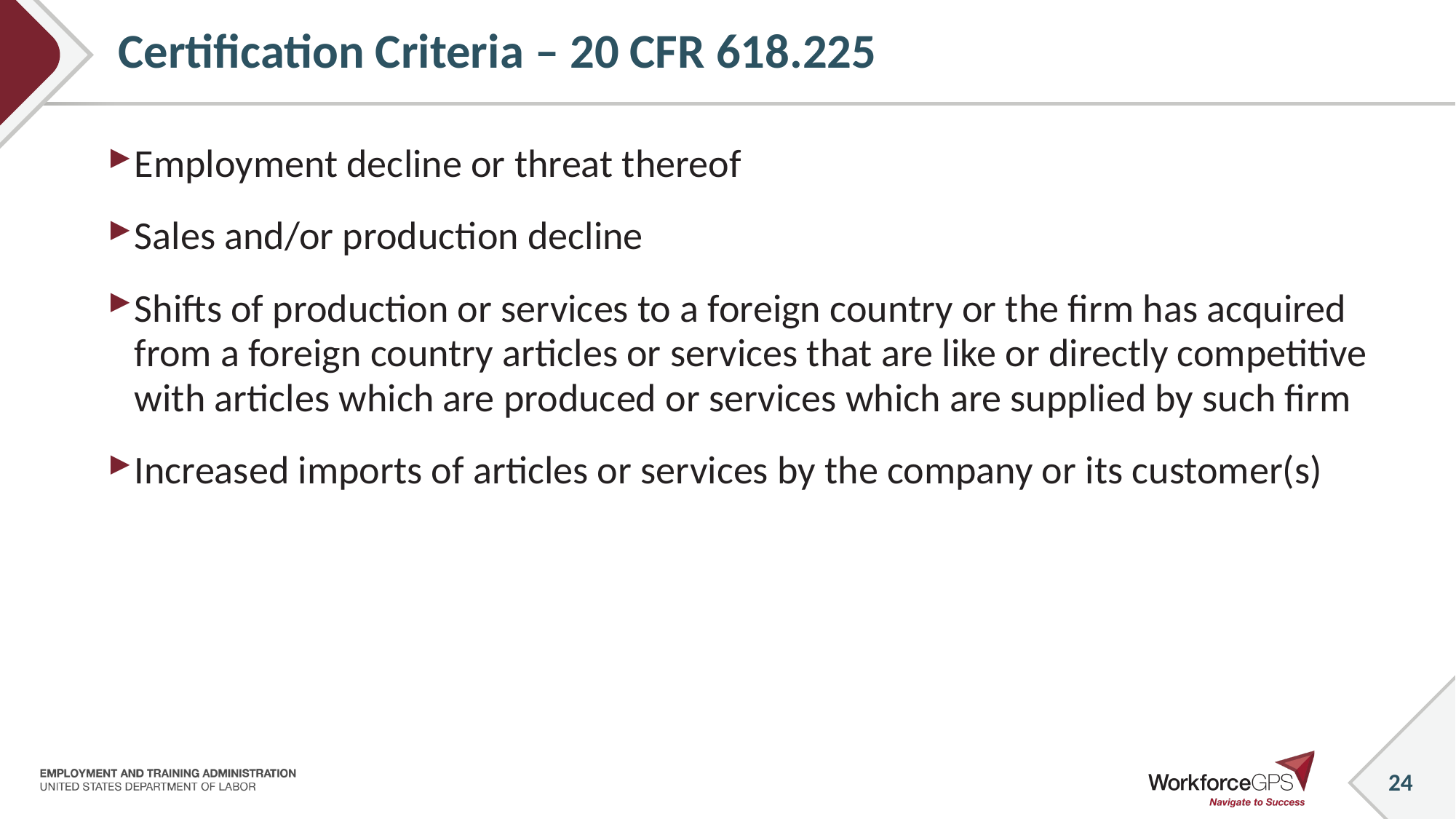

# Certification Criteria – 20 CFR 618.225
Employment decline or threat thereof
Sales and/or production decline
Shifts of production or services to a foreign country or the firm has acquired from a foreign country articles or services that are like or directly competitive with articles which are produced or services which are supplied by such firm
Increased imports of articles or services by the company or its customer(s)
 24